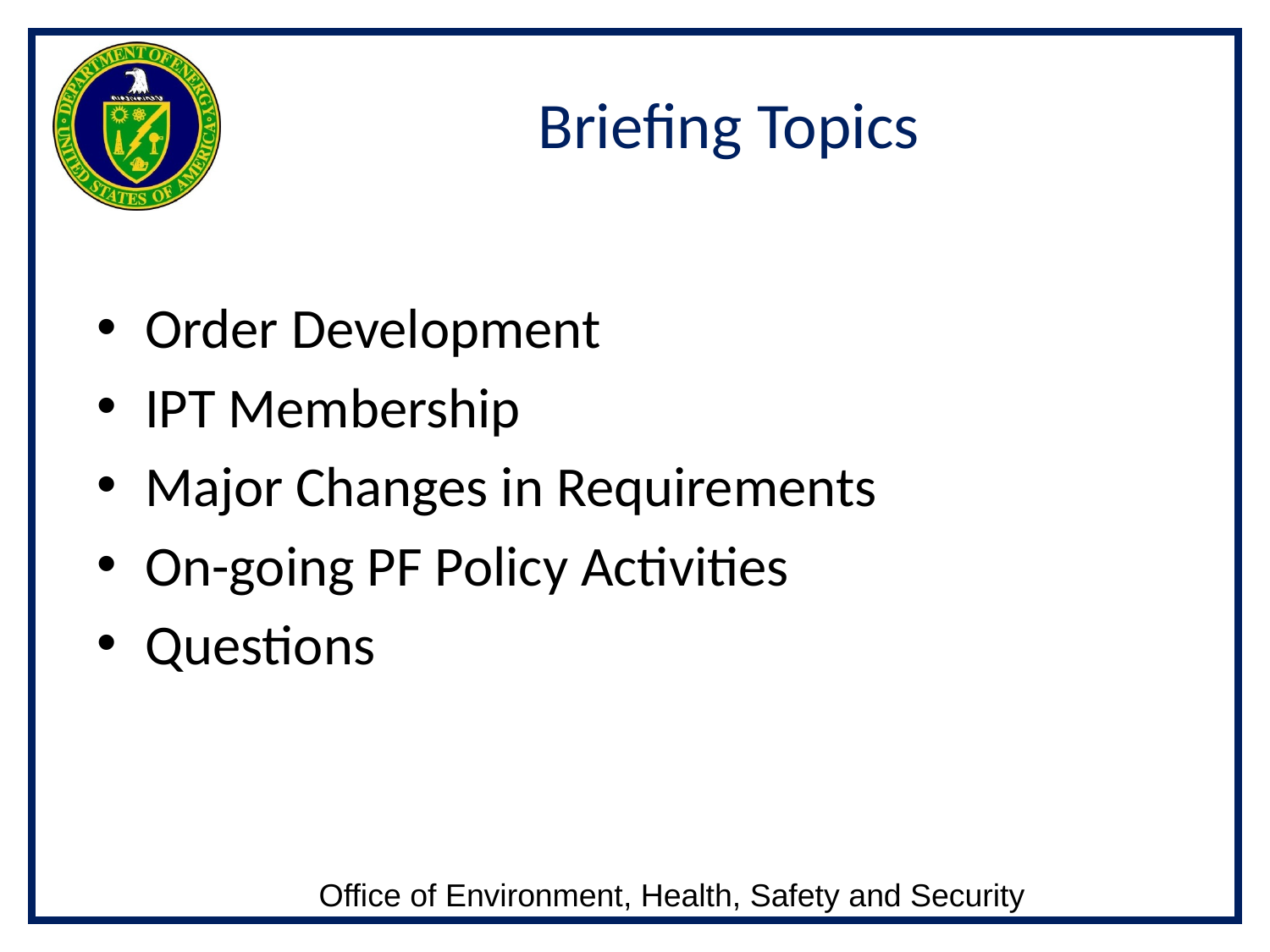

# Briefing Topics
Order Development
IPT Membership
Major Changes in Requirements
On-going PF Policy Activities
Questions